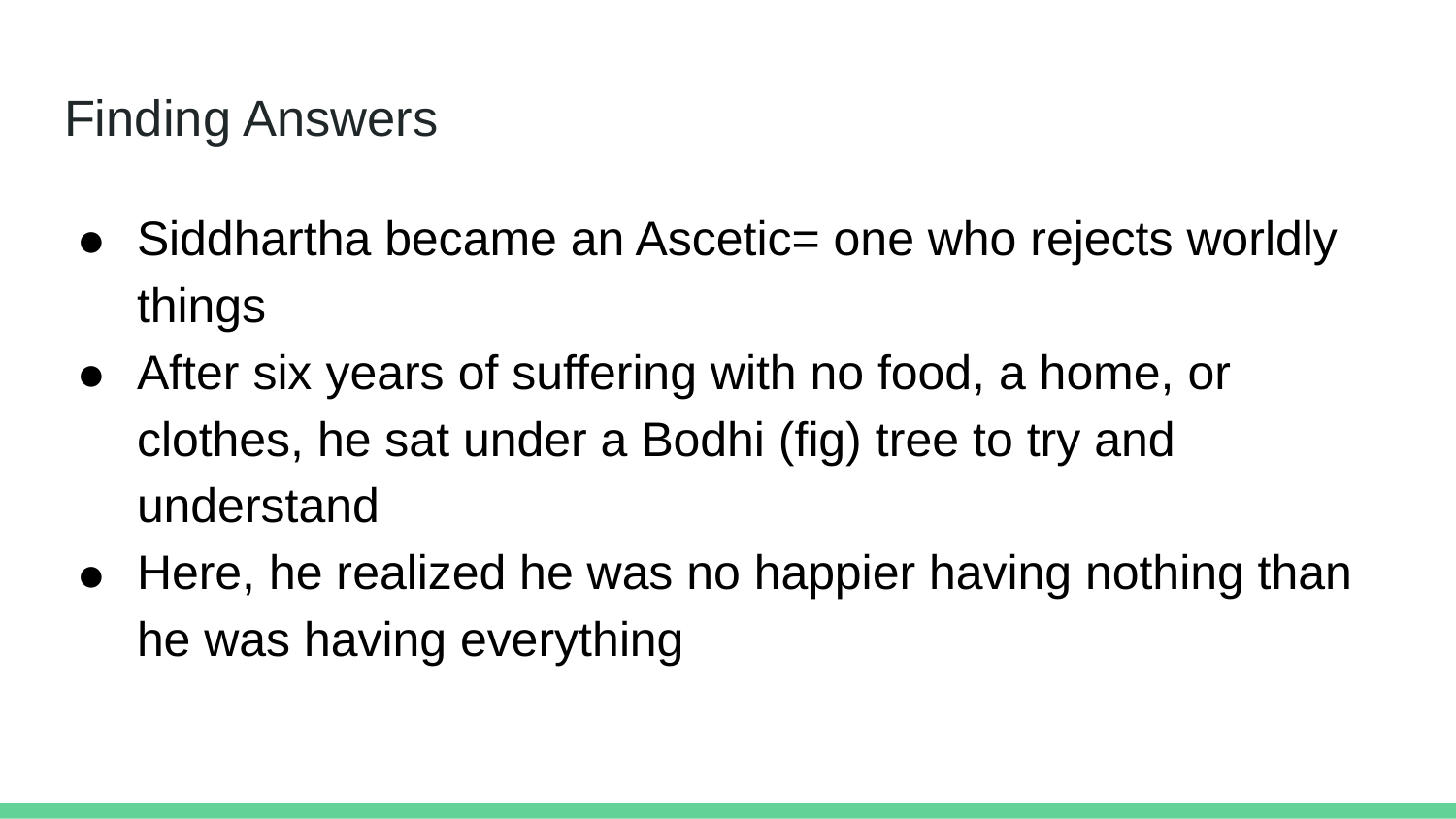

# Finding Answers
Siddhartha became an Ascetic= one who rejects worldly things
After six years of suffering with no food, a home, or clothes, he sat under a Bodhi (fig) tree to try and understand
Here, he realized he was no happier having nothing than he was having everything